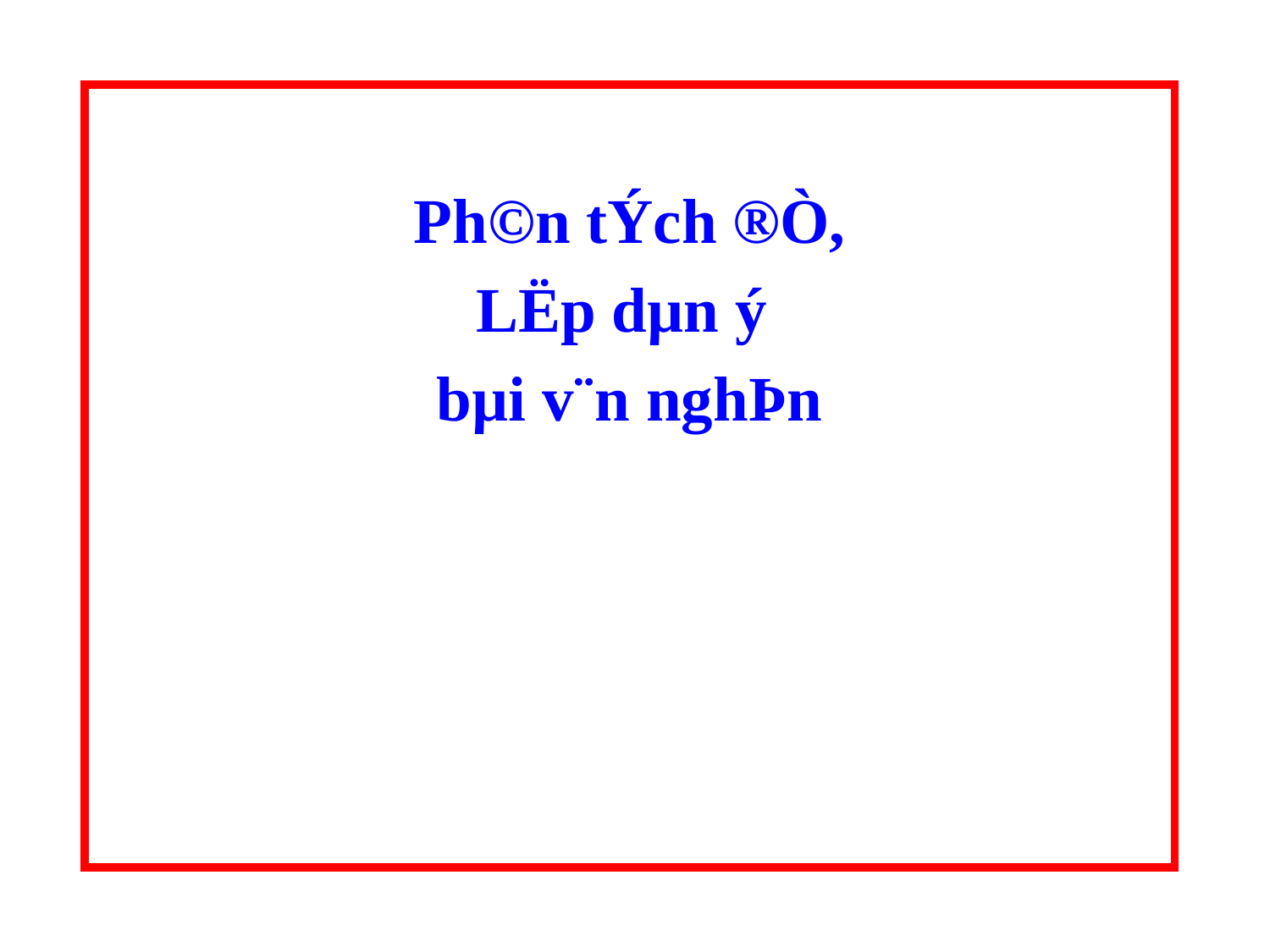

Ph©n tÝch ®Ò,
LËp dµn ý
bµi v¨n nghÞn